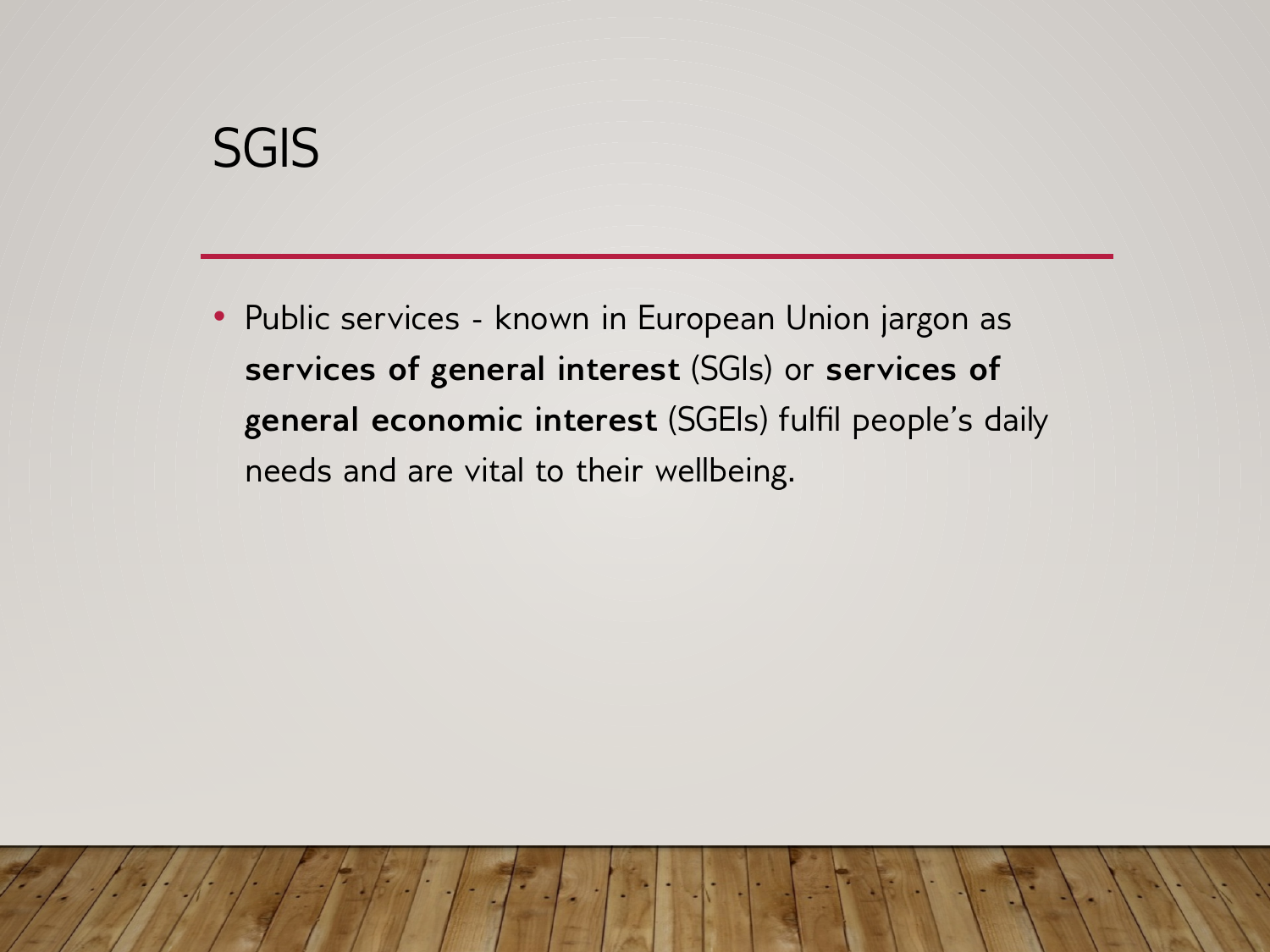

# SGIs
Public services - known in European Union jargon as services of general interest (SGIs) or services of general economic interest (SGEIs) fulfil people’s daily needs and are vital to their wellbeing.